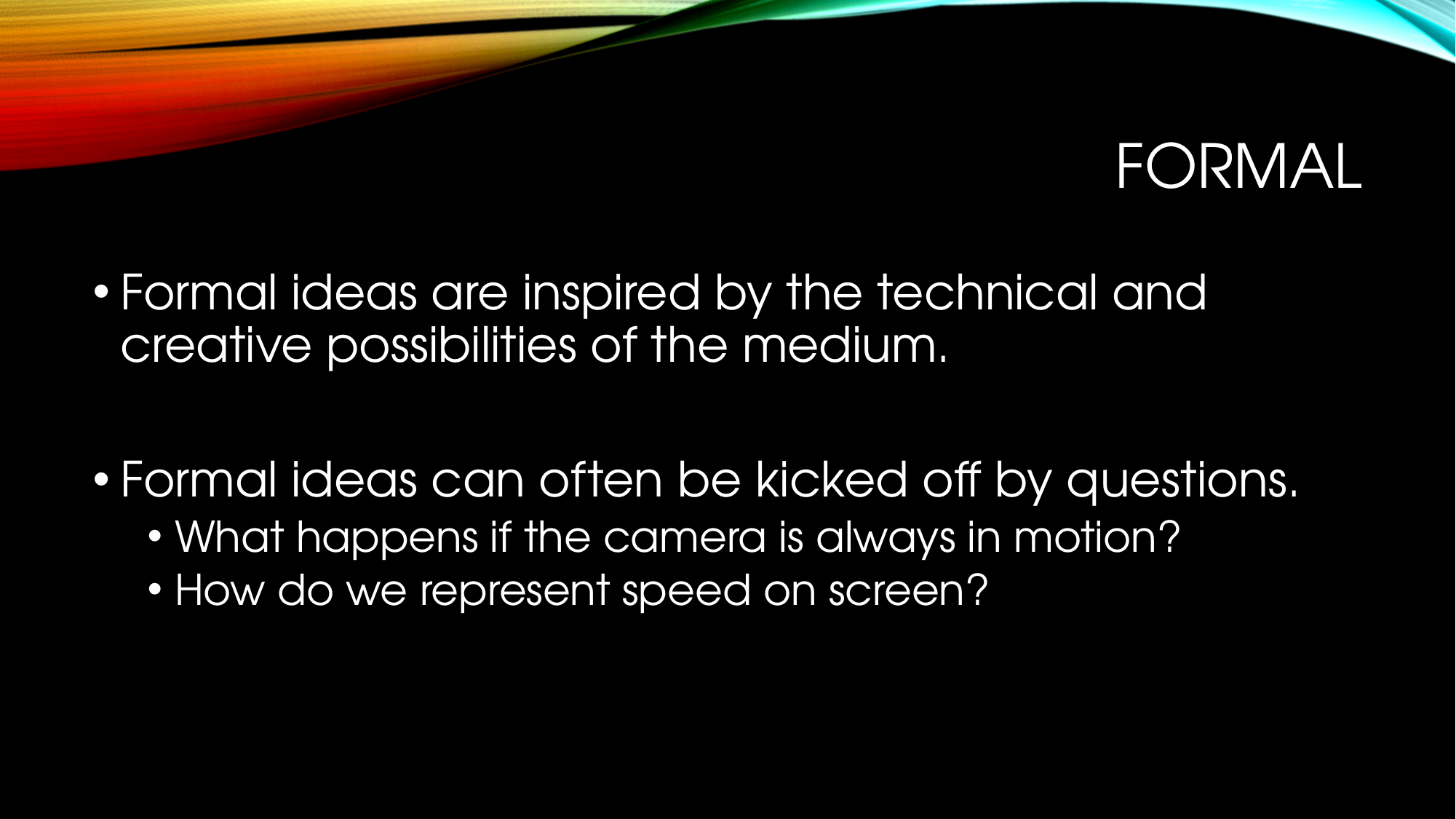

# Formal
Formal ideas are inspired by the technical and creative possibilities of the medium.

Formal ideas can often be kicked off by questions.
What happens if the camera is always in motion?
How do we represent speed on screen?